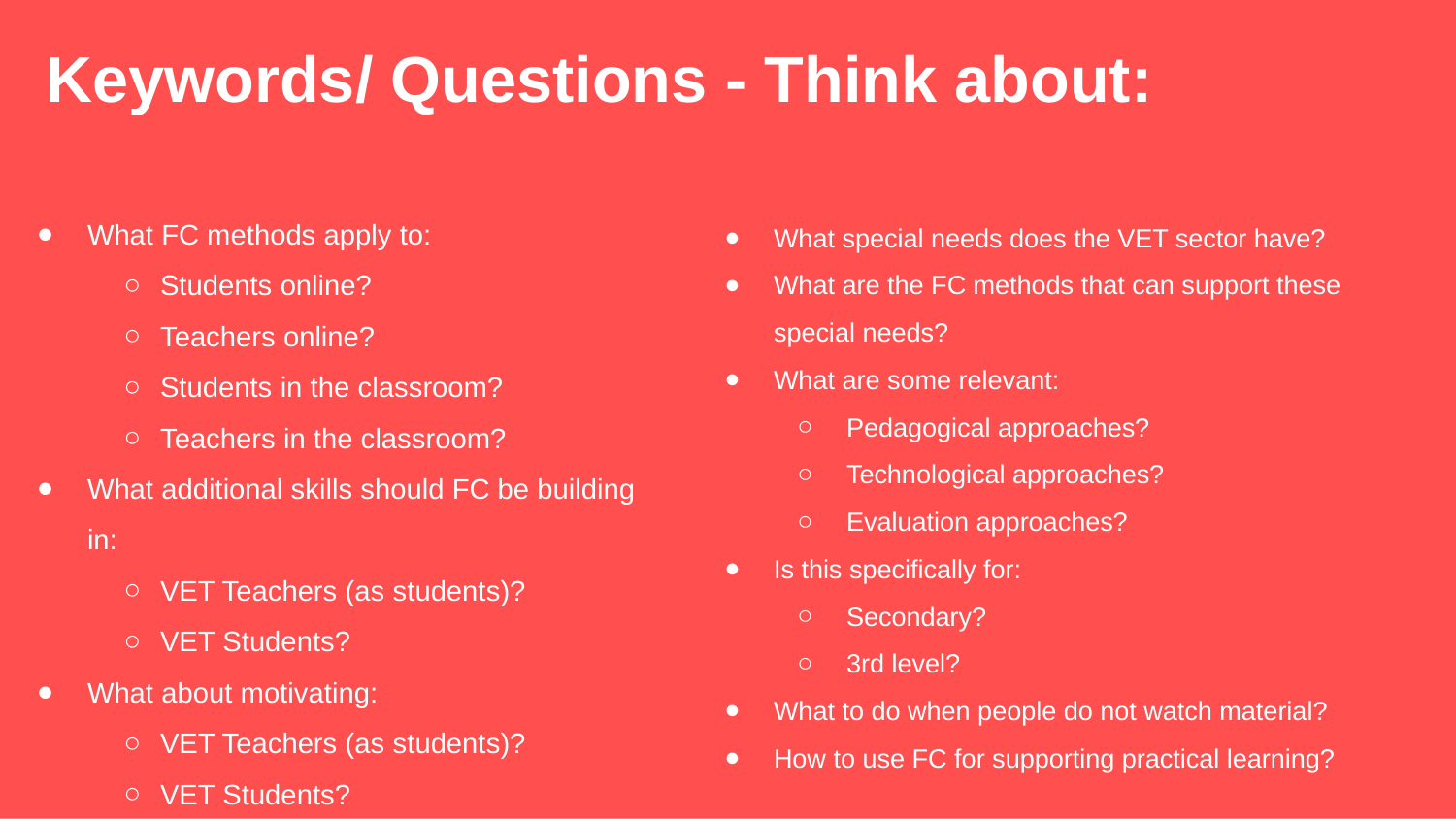

Keywords/ Questions - Think about:
# What FC methods apply to:
Students online?
Teachers online?
Students in the classroom?
Teachers in the classroom?
What additional skills should FC be building in:
VET Teachers (as students)?
VET Students?
What about motivating:
VET Teachers (as students)?
VET Students?
What are the challenges in time/ budget/ IT?
What special needs does the VET sector have?
What are the FC methods that can support these special needs?
What are some relevant:
Pedagogical approaches?
Technological approaches?
Evaluation approaches?
Is this specifically for:
Secondary?
3rd level?
What to do when people do not watch material?
How to use FC for supporting practical learning?